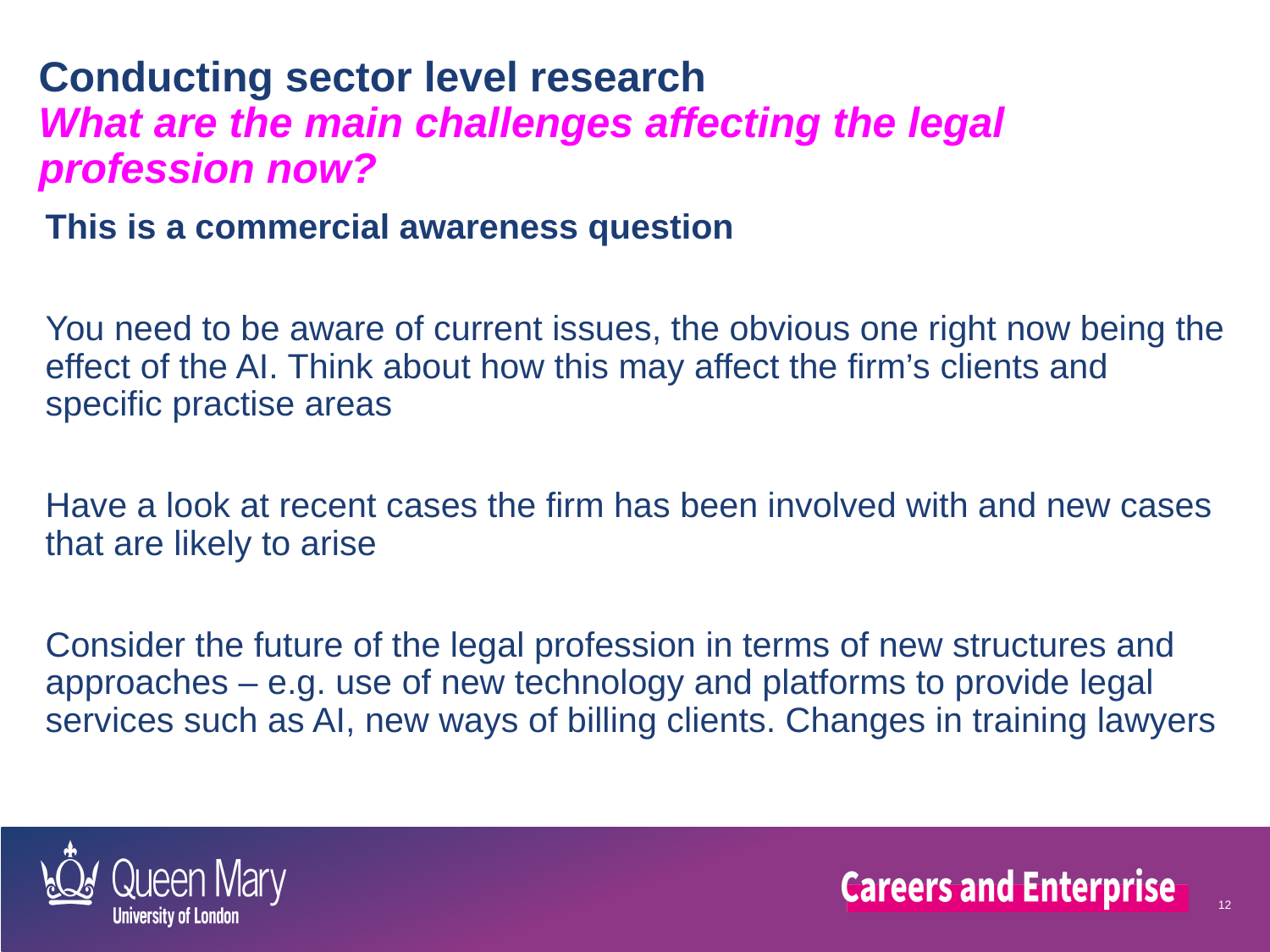

Conducting sector level research
What are the main challenges affecting the legal profession now?
This is a commercial awareness question

You need to be aware of current issues, the obvious one right now being the effect of the AI. Think about how this may affect the firm’s clients and specific practise areas

Have a look at recent cases the firm has been involved with and new cases that are likely to arise

Consider the future of the legal profession in terms of new structures and approaches – e.g. use of new technology and platforms to provide legal services such as AI, new ways of billing clients. Changes in training lawyers